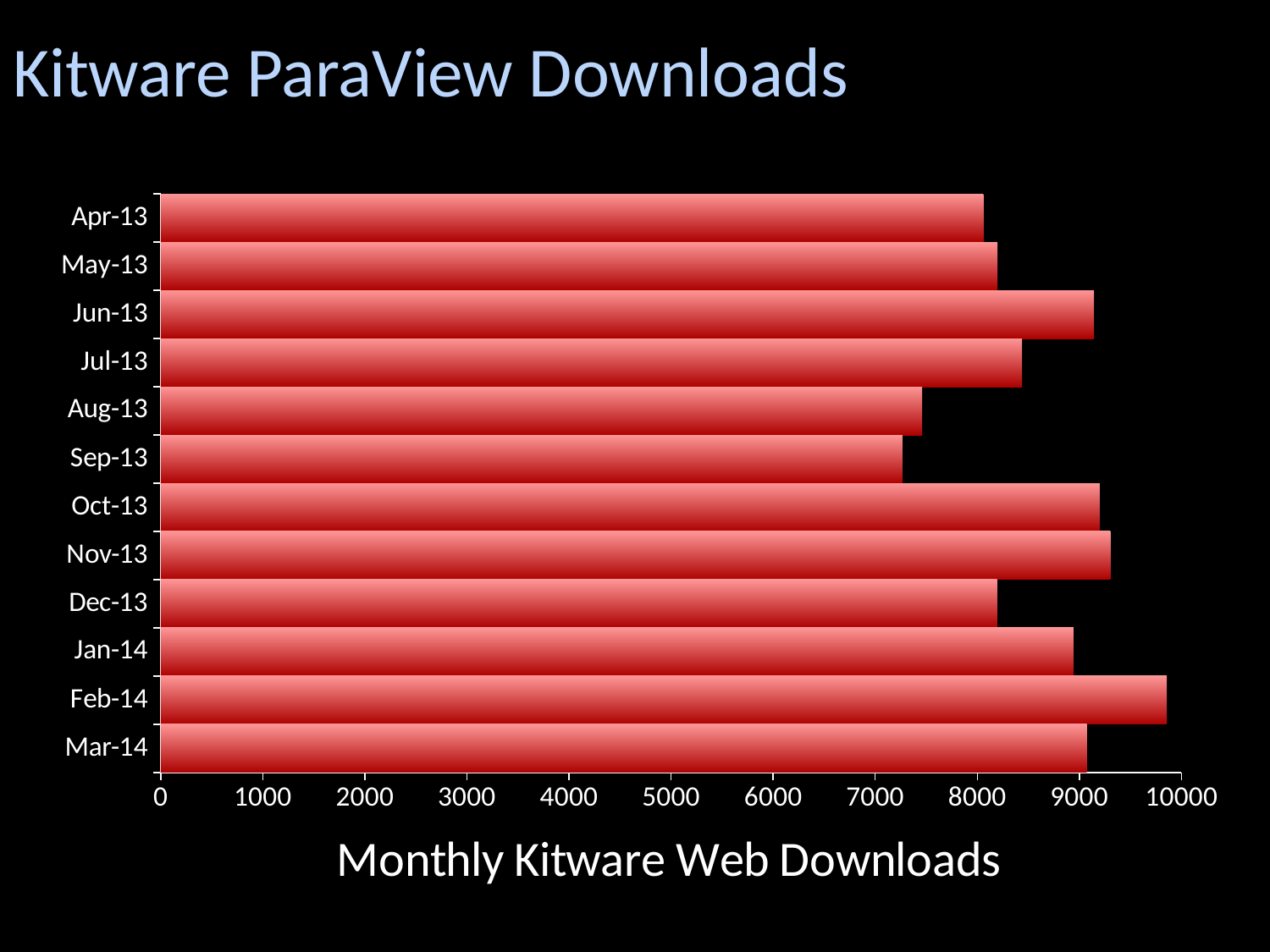

Kitware ParaView Downloads

### Chart

| Category |  |
|---|---|
| 41365.0 | 8058.0 |
| 41395.0 | 8197.0 |
| 41426.0 | 9144.0 |
| 41456.0 | 8439.0 |
| 41487.0 | 7460.0 |
| 41518.0 | 7267.0 |
| 41548.0 | 9199.0 |
| 41579.0 | 9304.0 |
| 41609.0 | 8194.0 |
| 41640.0 | 8942.0 |
| 41671.0 | 9856.0 |
| 41699.0 | 9073.0 |